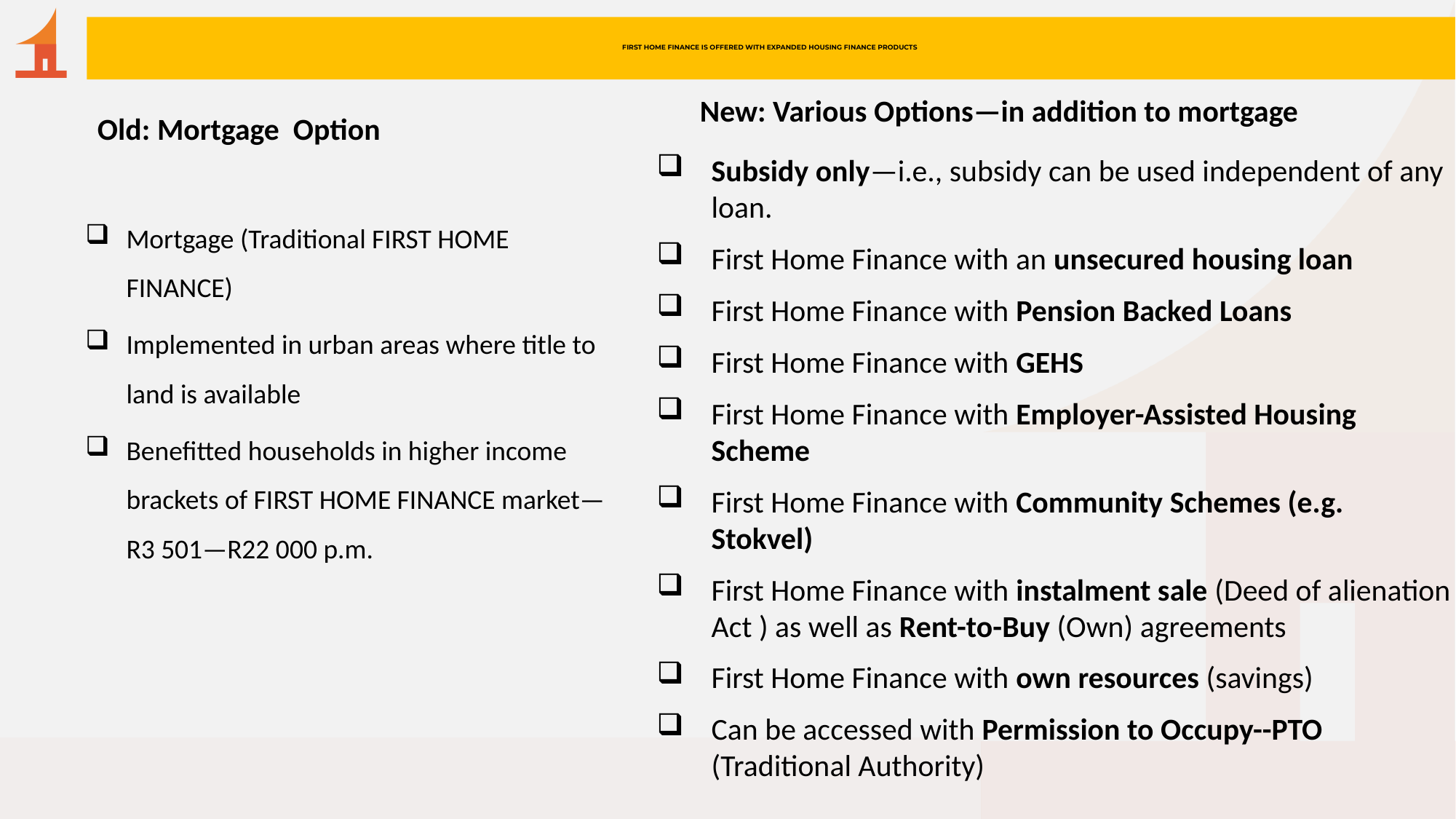

# FIRST HOME FINANCE IS OFFERED WITH EXPANDED HOUSING FINANCE PRODUCTS
New: Various Options—in addition to mortgage
Old: Mortgage  Option
Subsidy only—i.e., subsidy can be used independent of any loan.
First Home Finance with an unsecured housing loan
First Home Finance with Pension Backed Loans
First Home Finance with GEHS
First Home Finance with Employer-Assisted Housing Scheme
First Home Finance with Community Schemes (e.g. Stokvel)
First Home Finance with instalment sale (Deed of alienation Act ) as well as Rent-to-Buy (Own) agreements
First Home Finance with own resources (savings)
Can be accessed with Permission to Occupy--PTO (Traditional Authority)

Mortgage (Traditional FIRST HOME FINANCE)
Implemented in urban areas where title to land is available
Benefitted households in higher income brackets of FIRST HOME FINANCE market—R3 501—R22 000 p.m.